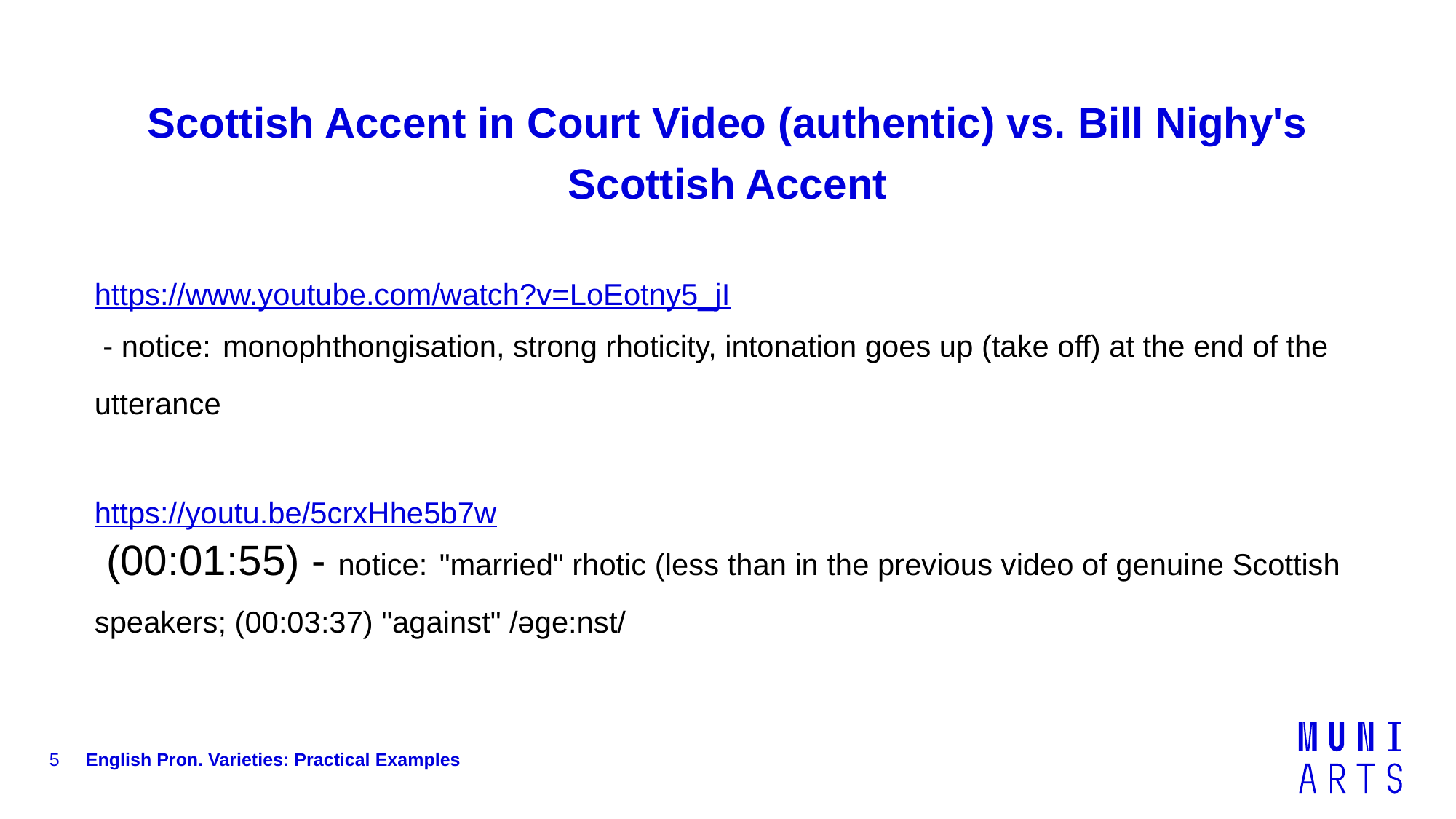

# Scottish Accent in Court Video (authentic) vs. Bill Nighy's Scottish Accent

https://www.youtube.com/watch?v=LoEotny5_jI
 - notice: monophthongisation, strong rhoticity, intonation goes up (take off) at the end of the utterance

https://youtu.be/5crxHhe5b7w
 (00:01:55) - notice: "married" rhotic (less than in the previous video of genuine Scottish speakers; (00:03:37) "against" /əge:nst/
5
English Pron. Varieties: Practical Examples